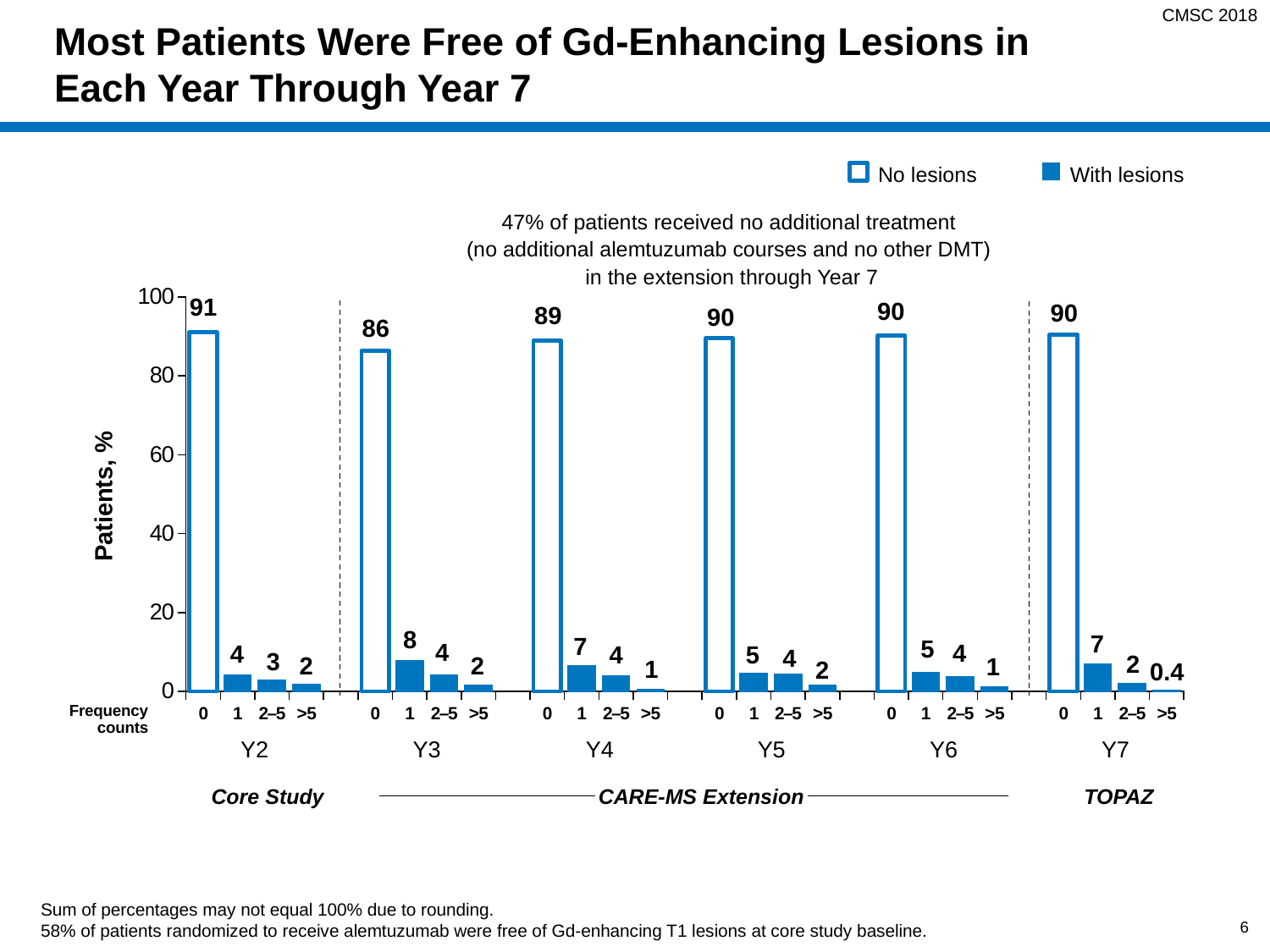

CMSC 2018
# Most Patients Were Free of Gd-Enhancing Lesions in Each Year Through Year 7
No lesions
With lesions

### Chart

| Category |  |
|---|---|
| 0 | 91.089 |
| 1 | 4.208 |
| 2–5 | 2.97 |
| >5 | 1.733 |
|  | None |
| 0 | 86.427 |
| 1 | 7.756 |
| 2–5 | 4.155 |
| >5 | 1.662 |
|  | None |
| 0 | 88.988 |
| 1 | 6.548 |
| 2–5 | 3.869 |
| >5 | 0.595 |
|  | None |
| 0 | 89.538 |
| 1 | 4.615 |
| 2–5 | 4.308 |
| >5 | 1.538 |
|  | None |
| 0 | 90.19 |
| 1 | 4.747 |
| 2–5 | 3.797 |
| >5 | 1.266 |
|  | None |
| 0 | 90.496 |
| 1 | 7.025 |
| 2–5 | 2.066 |
| >5 | 0.413 |
47% of patients received no additional treatment
(no additional alemtuzumab courses and no other DMT)
in the extension through Year 7

91
90
90
89
90
86
Patients, %
8
7
7
5
4
4
4
5
4
4
3
2
2
2
1
1
2
0.4
Frequency
counts
Y2
Y3
Y4
Y5
Y6
Y7
Core Study
CARE-MS Extension
TOPAZ
Sum of percentages may not equal 100% due to rounding.
58% of patients randomized to receive alemtuzumab were free of Gd-enhancing T1 lesions at core study baseline.
6